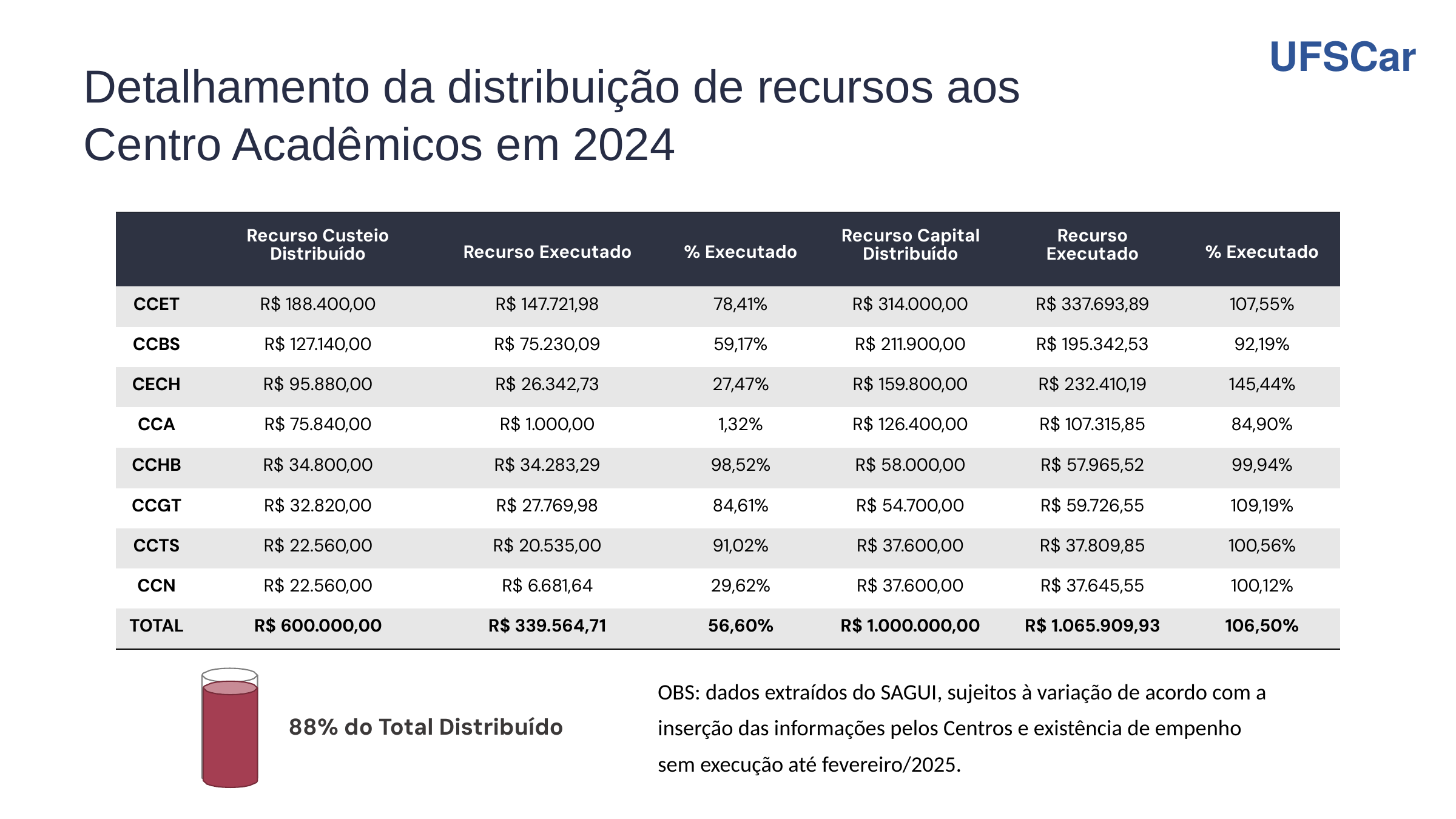

UFSCar
Detalhamento da distribuição de recursos aos
Centro Acadêmicos em 2024
|  | Recurso Custeio Distribuído | Recurso Executado | % Executado | Recurso Capital Distribuído | Recurso Executado | % Executado |
| --- | --- | --- | --- | --- | --- | --- |
| CCET | R$ 188.400,00 | R$ 147.721,98 | 78,41% | R$ 314.000,00 | R$ 337.693,89 | 107,55% |
| CCBS | R$ 127.140,00 | R$ 75.230,09 | 59,17% | R$ 211.900,00 | R$ 195.342,53 | 92,19% |
| CECH | R$ 95.880,00 | R$ 26.342,73 | 27,47% | R$ 159.800,00 | R$ 232.410,19 | 145,44% |
| CCA | R$ 75.840,00 | R$ 1.000,00 | 1,32% | R$ 126.400,00 | R$ 107.315,85 | 84,90% |
| CCHB | R$ 34.800,00 | R$ 34.283,29 | 98,52% | R$ 58.000,00 | R$ 57.965,52 | 99,94% |
| CCGT | R$ 32.820,00 | R$ 27.769,98 | 84,61% | R$ 54.700,00 | R$ 59.726,55 | 109,19% |
| CCTS | R$ 22.560,00 | R$ 20.535,00 | 91,02% | R$ 37.600,00 | R$ 37.809,85 | 100,56% |
| CCN | R$ 22.560,00 | R$ 6.681,64 | 29,62% | R$ 37.600,00 | R$ 37.645,55 | 100,12% |
| TOTAL | R$ 600.000,00 | R$ 339.564,71 | 56,60% | R$ 1.000.000,00 | R$ 1.065.909,93 | 106,50% |
 88%
do Total
                 Distribuído

OBS: dados extraídos do SAGUI, sujeitos à variação de acordo com a
inserção das informações pelos Centros e existência de empenho
sem execução até fevereiro/2025.
88% do Total Distribuído